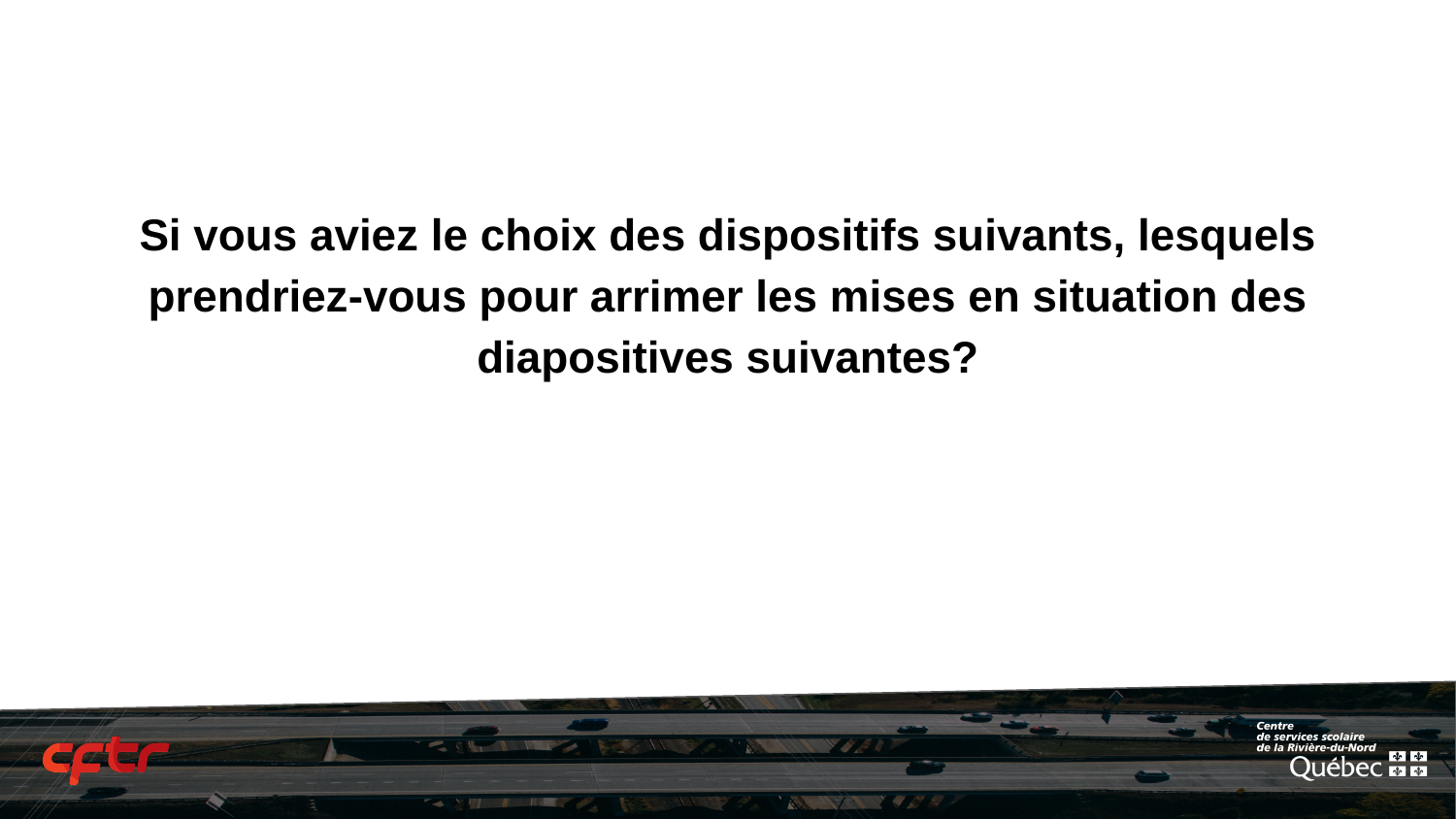

Si vous aviez le choix des dispositifs suivants, lesquels prendriez-vous pour arrimer les mises en situation des diapositives suivantes?